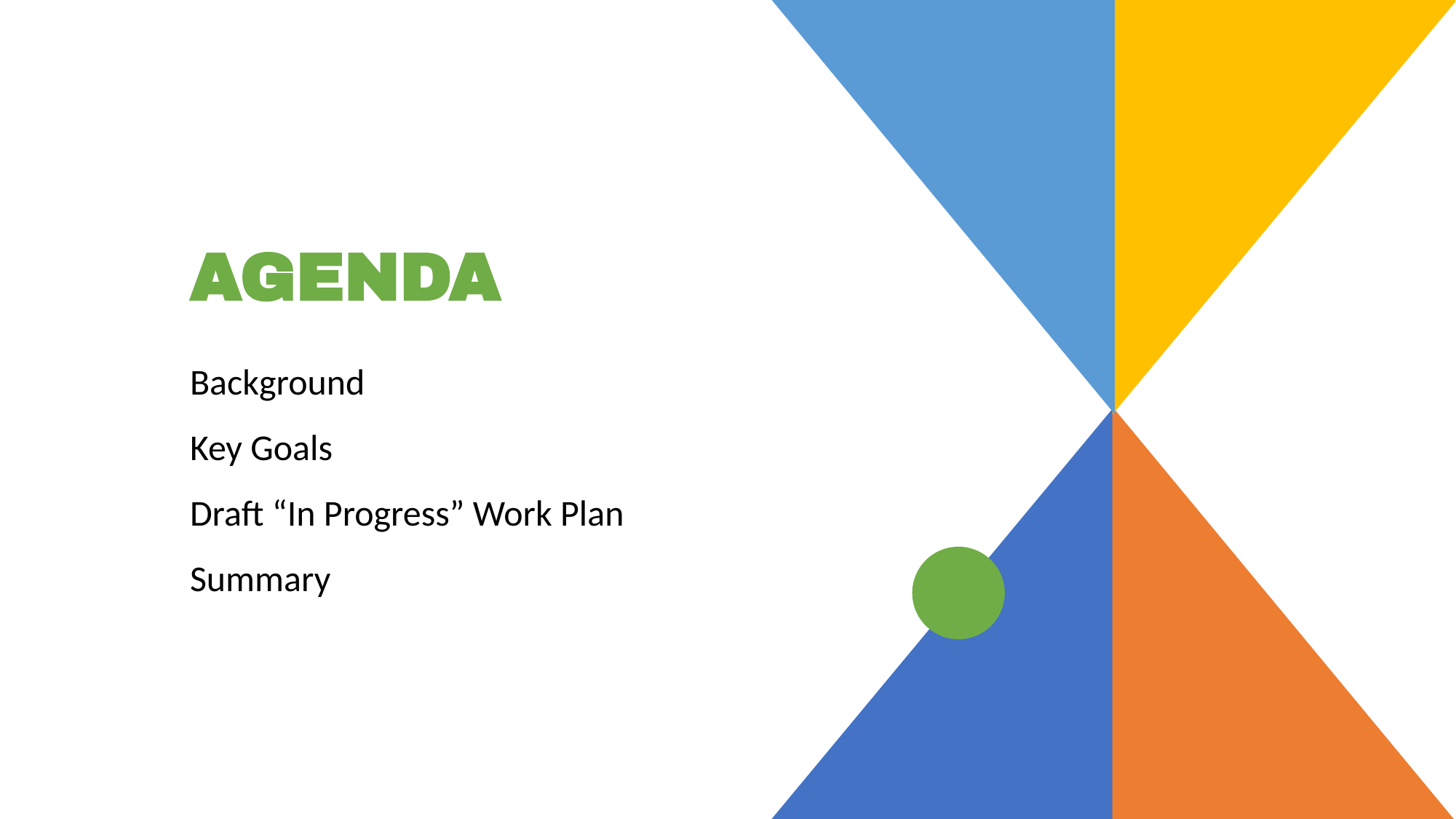

# AGENDA
Background
Key Goals
​Draft “In Progress” Work Plan
​Summary​